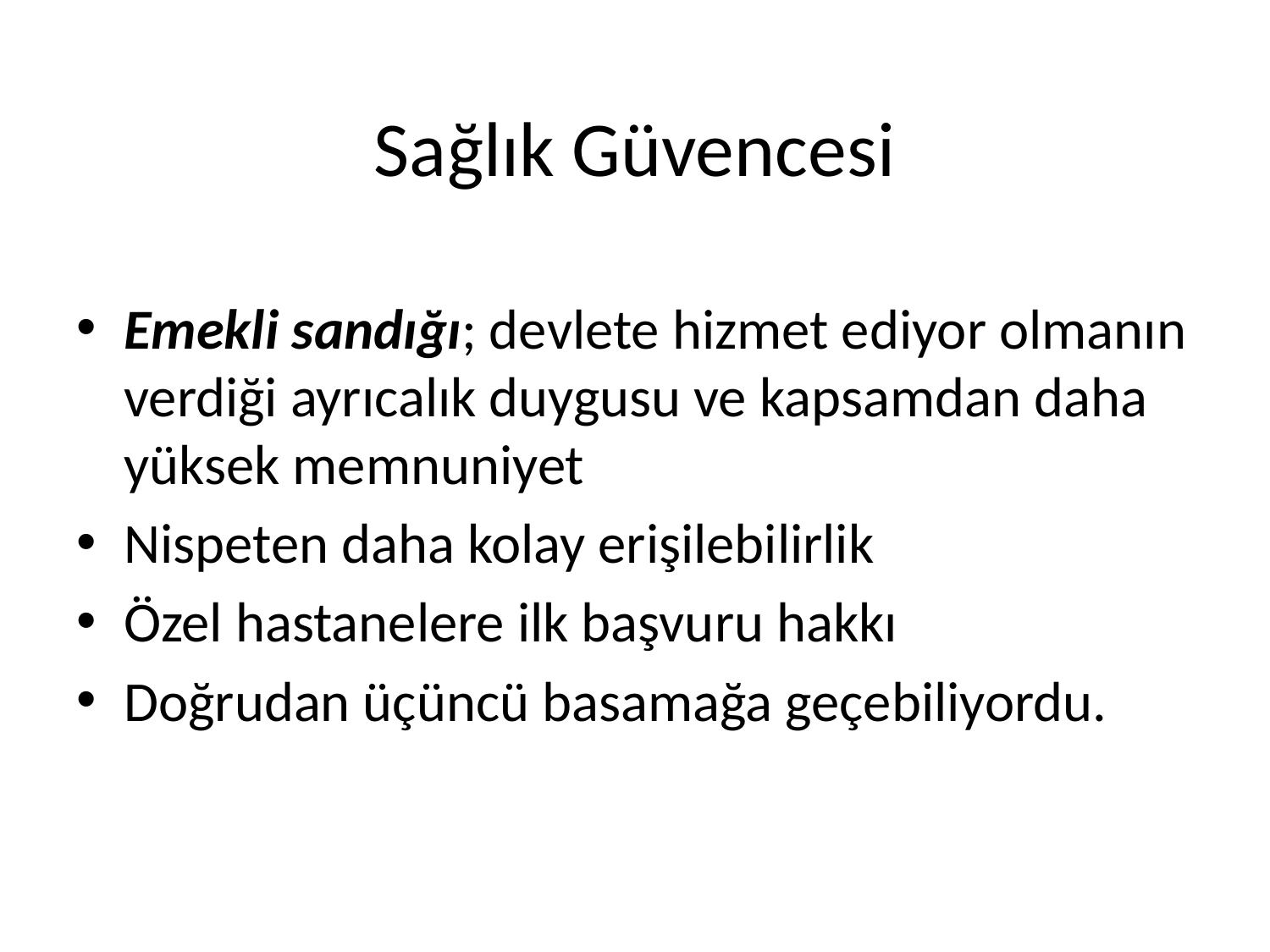

# Sağlık Güvencesi
Emekli sandığı; devlete hizmet ediyor olmanın verdiği ayrıcalık duygusu ve kapsamdan daha yüksek memnuniyet
Nispeten daha kolay erişilebilirlik
Özel hastanelere ilk başvuru hakkı
Doğrudan üçüncü basamağa geçebiliyordu.